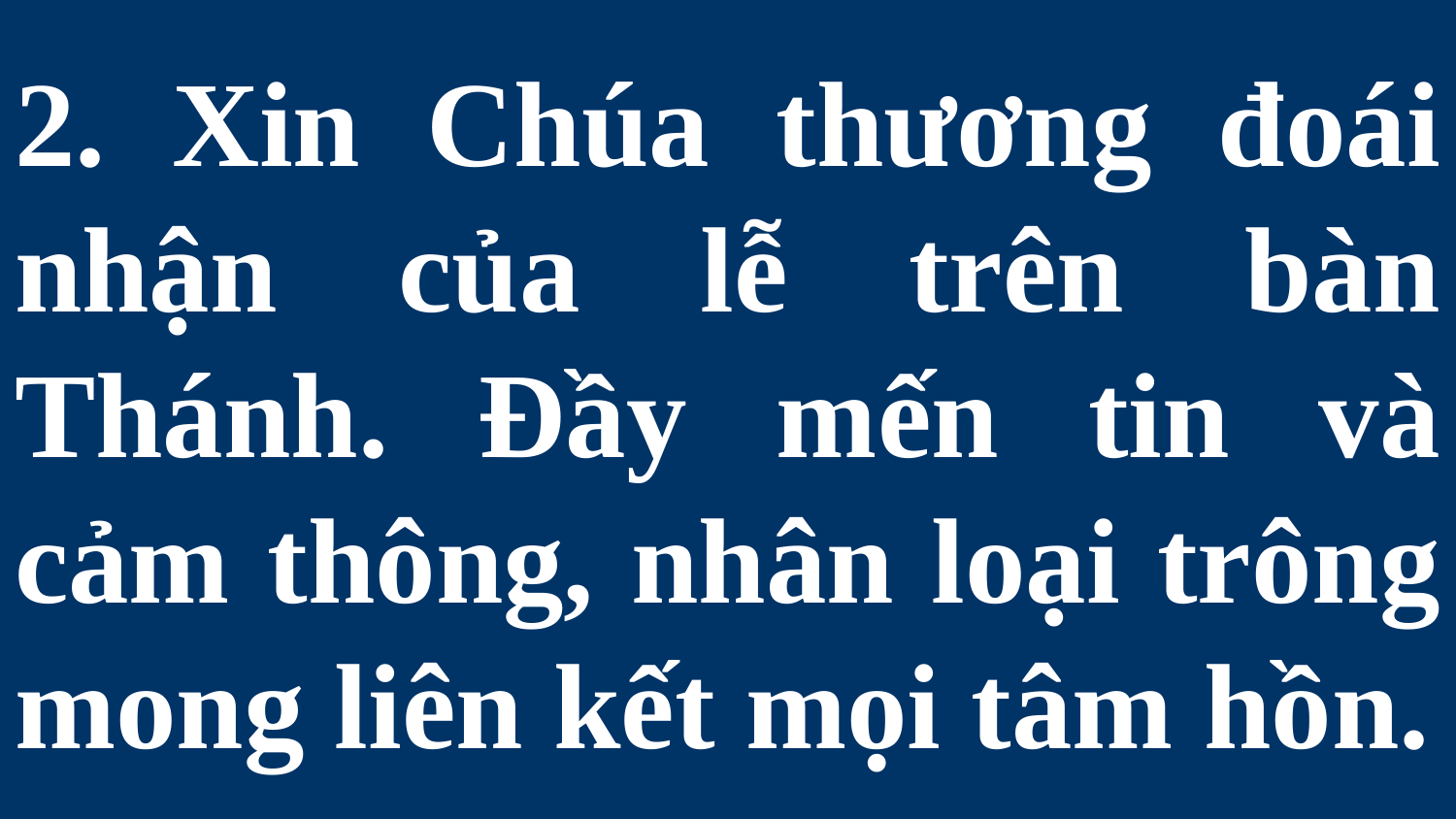

# 2. Xin Chúa thương đoái nhận của lễ trên bàn Thánh. Đầy mến tin và cảm thông, nhân loại trông mong liên kết mọi tâm hồn.